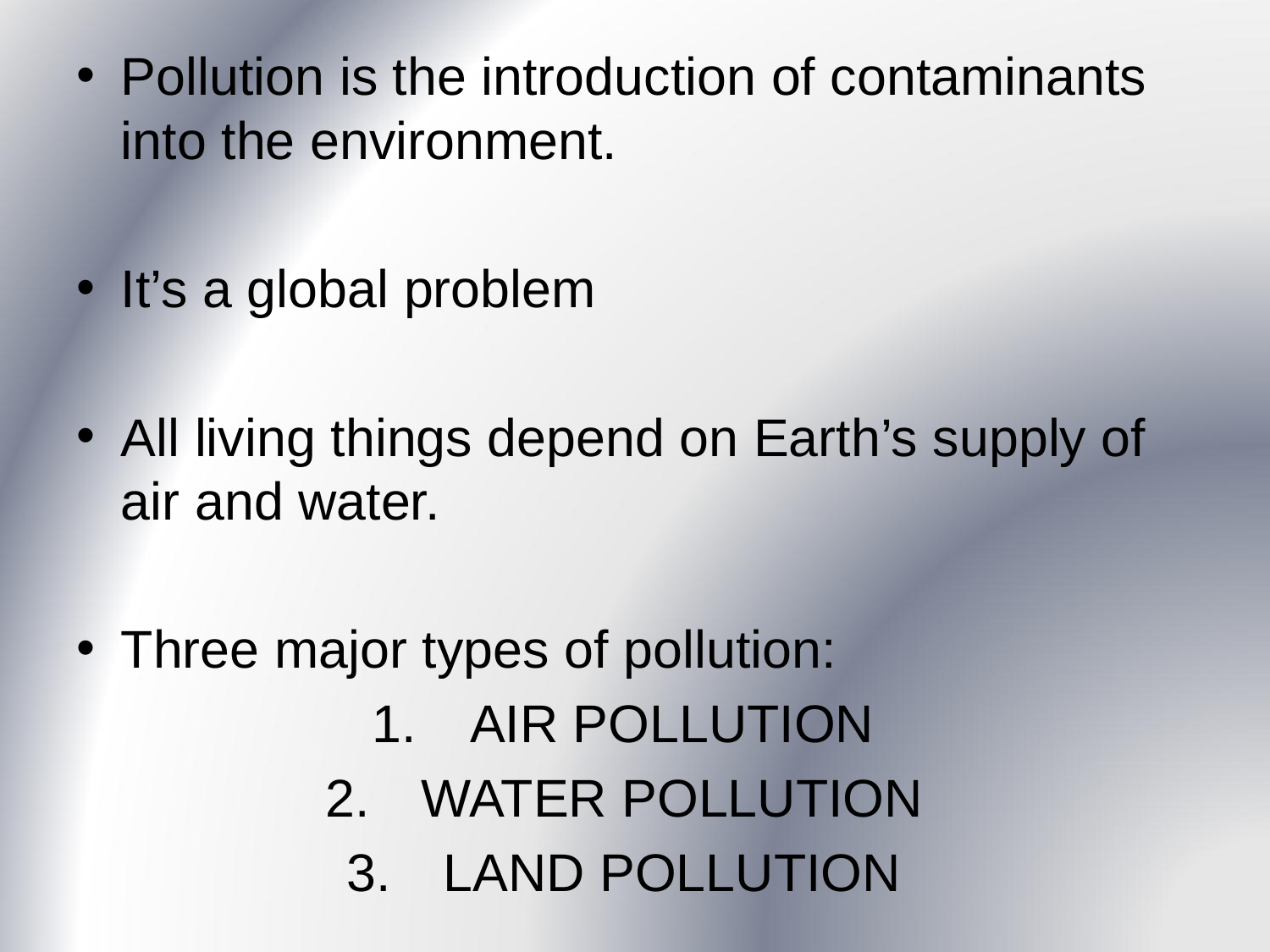

Pollution is the introduction of contaminants into the environment.

It’s a global problem

All living things depend on Earth’s supply of air and water.

Three major types of pollution:
AIR POLLUTION
WATER POLLUTION
LAND POLLUTION